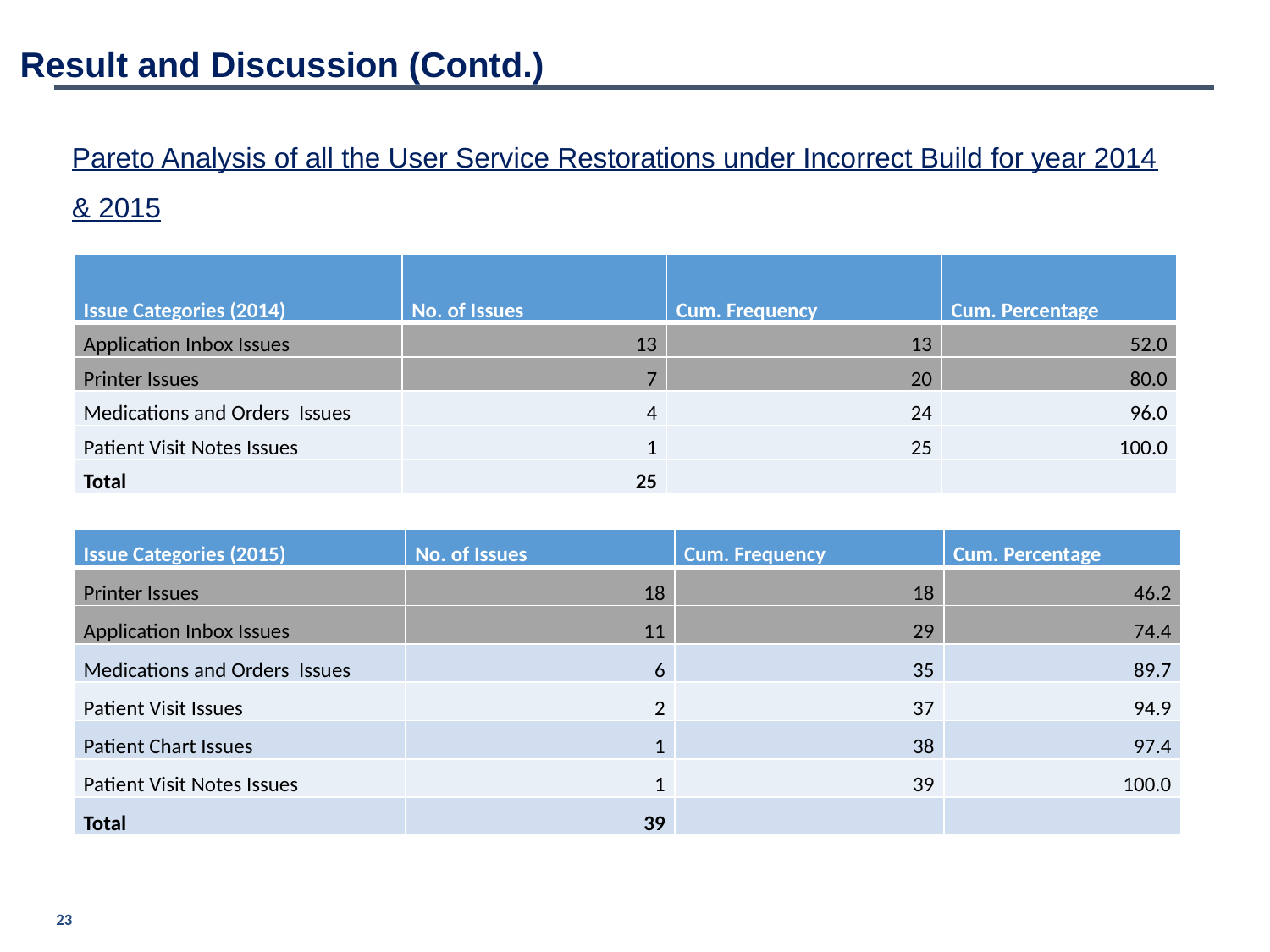

Result and Discussion (Contd.)
Pareto Analysis of all the User Service Restorations under Incorrect Build for year 2014 & 2015

| Issue Categories (2014) | No. of Issues | Cum. Frequency | Cum. Percentage |
| --- | --- | --- | --- |
| Application Inbox Issues | 13 | 13 | 52.0 |
| Printer Issues | 7 | 20 | 80.0 |
| Medications and Orders Issues | 4 | 24 | 96.0 |
| Patient Visit Notes Issues | 1 | 25 | 100.0 |
| Total | 25 |  |  |
| Issue Categories (2015) | No. of Issues | Cum. Frequency | Cum. Percentage |
| --- | --- | --- | --- |
| Printer Issues | 18 | 18 | 46.2 |
| Application Inbox Issues | 11 | 29 | 74.4 |
| Medications and Orders Issues | 6 | 35 | 89.7 |
| Patient Visit Issues | 2 | 37 | 94.9 |
| Patient Chart Issues | 1 | 38 | 97.4 |
| Patient Visit Notes Issues | 1 | 39 | 100.0 |
| Total | 39 |  |  |